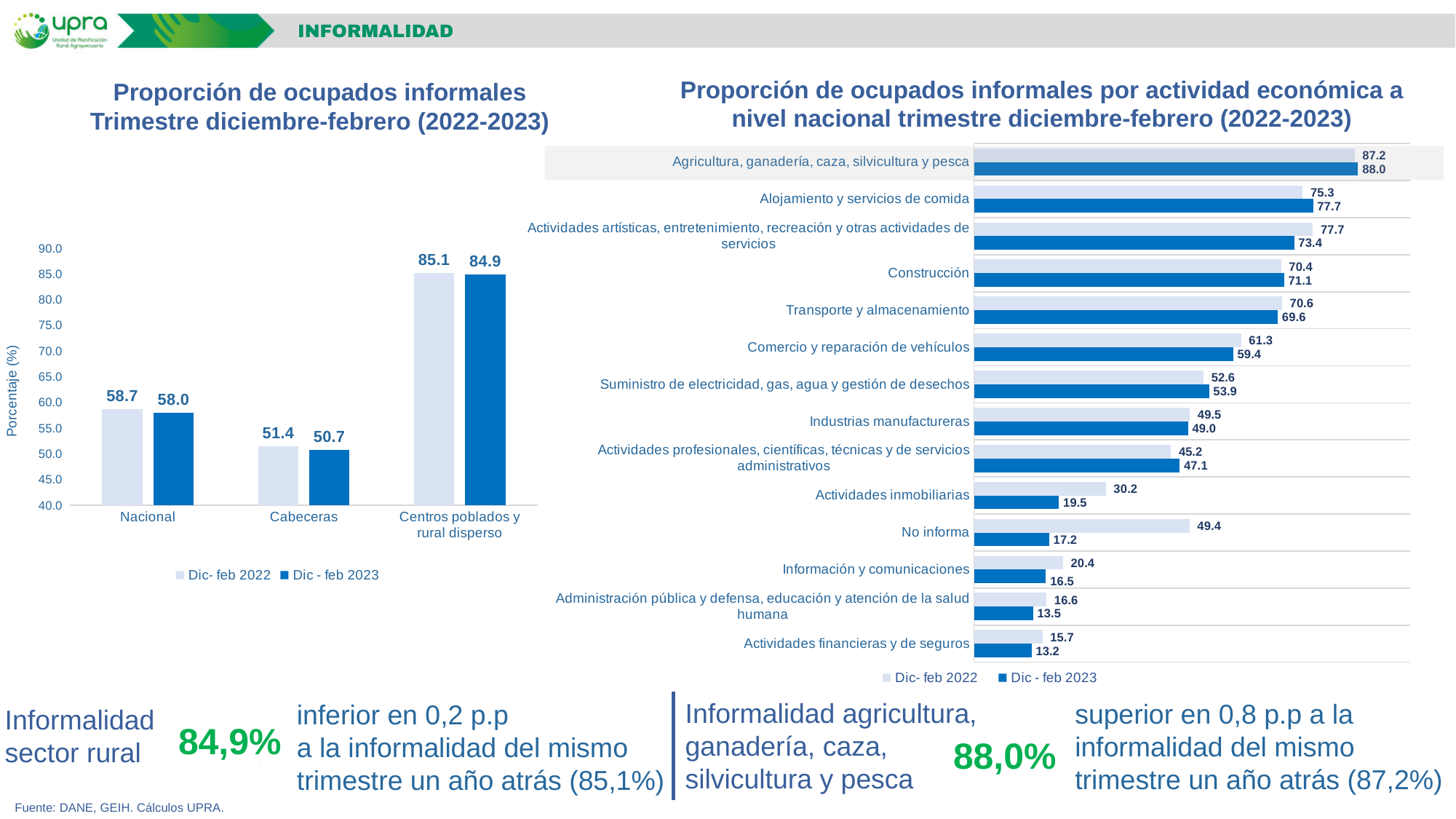

INFORMALIDAD
Proporción de ocupados informales por actividad económica a nivel nacional trimestre diciembre-febrero (2022-2023)
Proporción de ocupados informales
Trimestre diciembre-febrero (2022-2023)

### Chart

| Category | Dic - feb 2023 | Dic- feb 2022 |
|---|---|---|
| Actividades financieras y de seguros | 13.184316867471177 | 15.716022141719396 |
| Administración pública y defensa, educación y atención de la salud humana | 13.537530662407029 | 16.643082330511525 |
| Información y comunicaciones | 16.48662802407826 | 20.42832499305191 |
| No informa | 17.244782747547596 | 49.422896465436345 |
| Actividades inmobiliarias | 19.46306863564522 | 30.222268760211346 |
| Actividades profesionales, científicas, técnicas y de servicios administrativos | 47.141582037625085 | 45.176910562914344 |
| Industrias manufactureras | 49.02903695775799 | 49.49884402171517 |
| Suministro de electricidad, gas, agua y gestión de desechos | 53.85720516591789 | 52.62408941233178 |
| Comercio y reparación de vehículos | 59.401782294960014 | 61.264336839628484 |
| Transporte y almacenamiento | 69.58843490764008 | 70.63774164132319 |
| Construcción | 71.0561299312308 | 70.40824144306148 |
| Actividades artísticas, entretenimiento, recreación y otras actividades de servicios | 73.3538394298799 | 77.67175799907594 |
| Alojamiento y servicios de comida | 77.70341388422945 | 75.34973203716821 |
| Agricultura, ganadería, caza, silvicultura y pesca | 88.0054522353785 | 87.21371285165803 |

### Chart

| Category | Dic- feb 2022 | Dic - feb 2023 |
|---|---|---|
|  Nacional  | 58.69321607258566 | 57.97706373205626 |
|  Cabeceras  | 51.4402167662276 | 50.7386887779789 |
| Centros poblados y rural disperso | 85.10573797547205 | 84.86962406353817 |
Informalidad agricultura, ganadería, caza, silvicultura y pesca
superior en 0,8 p.p a la informalidad del mismo trimestre un año atrás (87,2%)
inferior en 0,2 p.p
a la informalidad del mismo trimestre un año atrás (85,1%)
Informalidad sector rural

84,9%
88,0%
Fuente: DANE, GEIH. Cálculos UPRA.